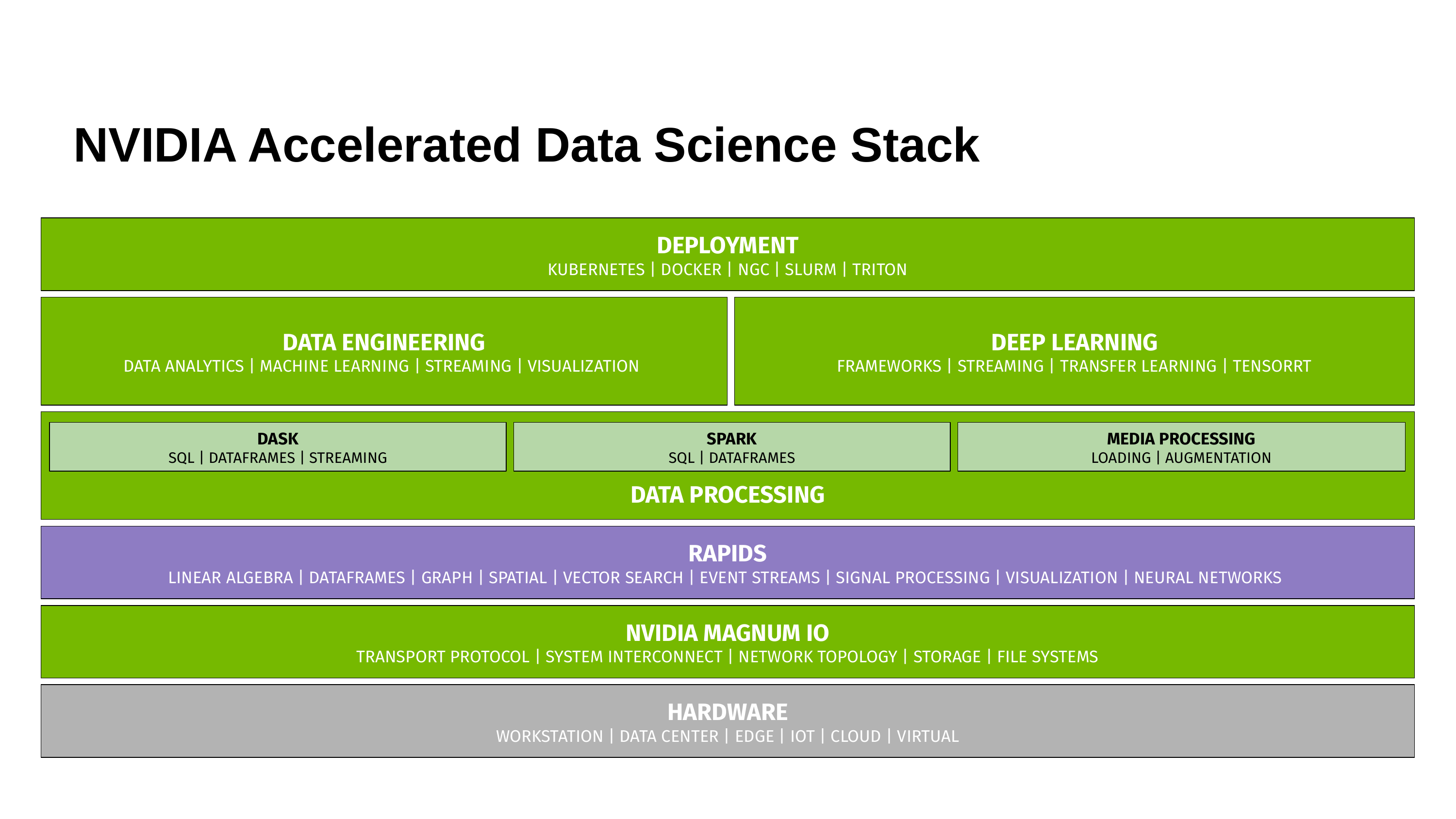

NVIDIA Accelerated Data Science Stack
DEPLOYMENT
KUBERNETES | DOCKER | NGC | SLURM | TRITON
DATA ENGINEERING
DATA ANALYTICS | MACHINE LEARNING | STREAMING | VISUALIZATION
DEEP LEARNING
FRAMEWORKS | STREAMING | TRANSFER LEARNING | TENSORRT
DATA PROCESSING
DASK
SQL | DATAFRAMES | STREAMING
SPARK
SQL | DATAFRAMES
MEDIA PROCESSING
LOADING | AUGMENTATION
RAPIDS
LINEAR ALGEBRA | DATAFRAMES | GRAPH | SPATIAL | VECTOR SEARCH | EVENT STREAMS | SIGNAL PROCESSING | VISUALIZATION | NEURAL NETWORKS
NVIDIA MAGNUM IO
TRANSPORT PROTOCOL | SYSTEM INTERCONNECT | NETWORK TOPOLOGY | STORAGE | FILE SYSTEMS
HARDWARE
WORKSTATION | DATA CENTER | EDGE | IOT | CLOUD | VIRTUAL